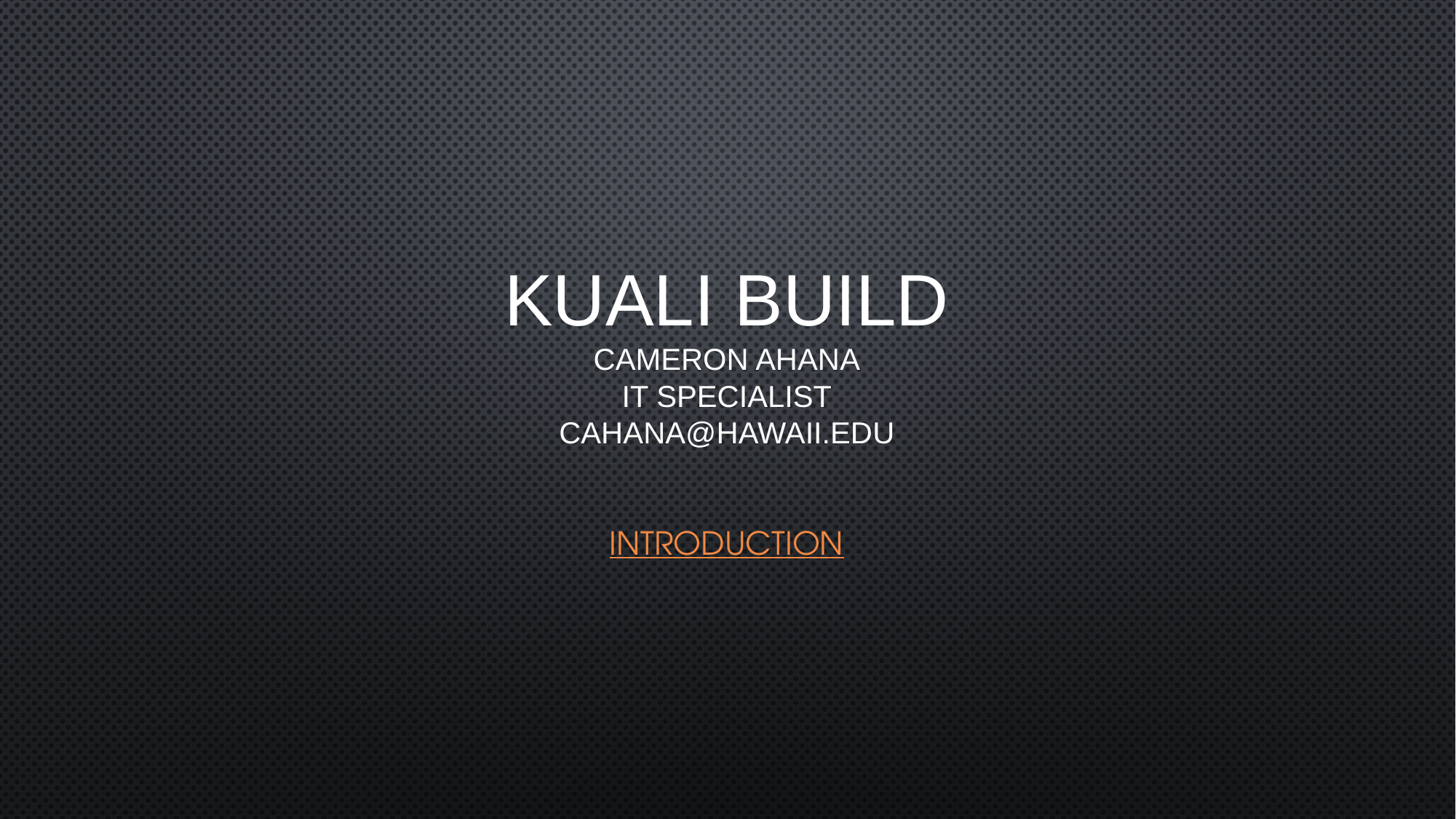

# Kuali build Cameron ahana IT SPECIALIST CAHANA@HAWAII.EDU

Introduction